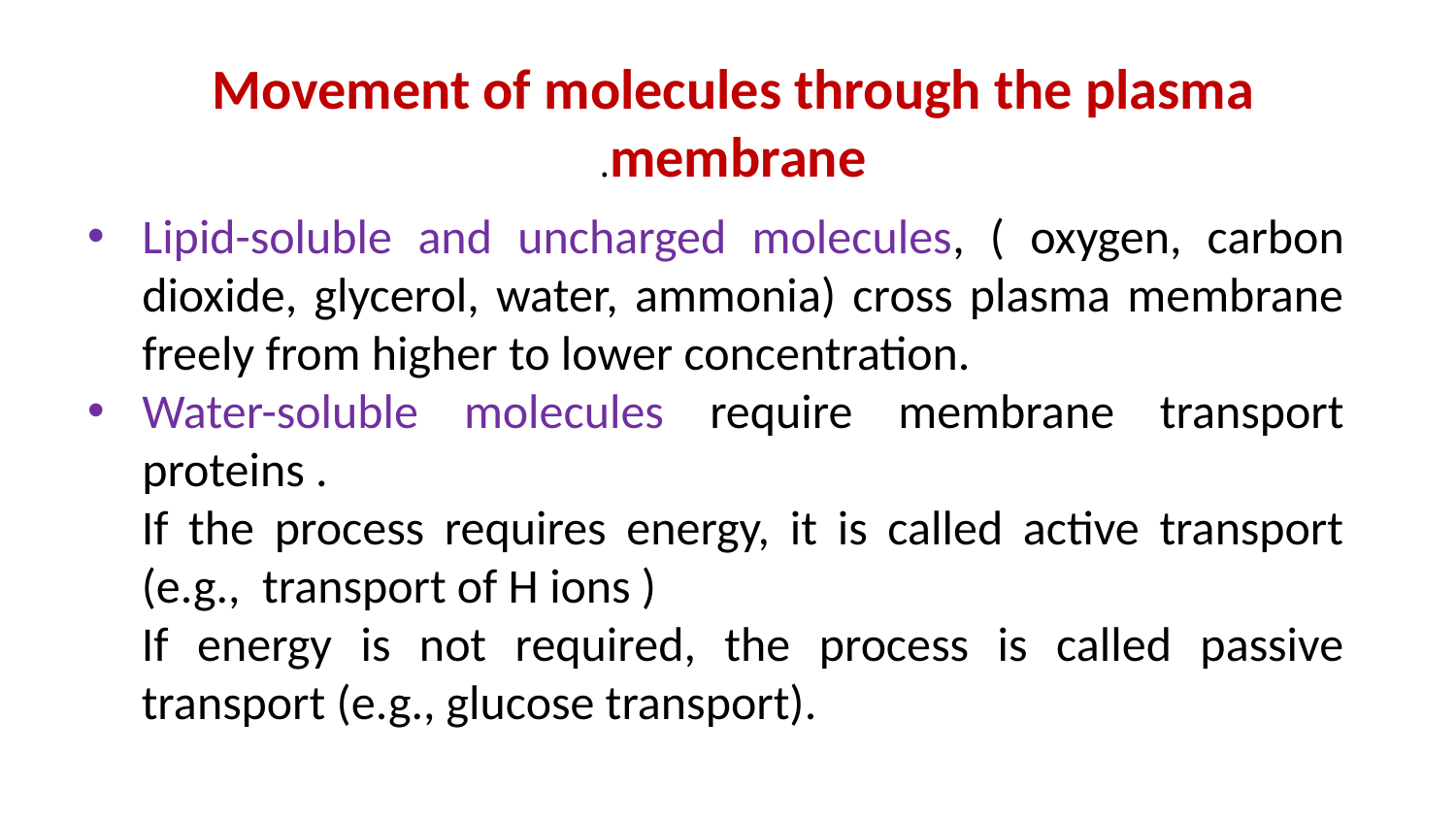

Movement of molecules through the plasma membrane.

Lipid-soluble and uncharged molecules, ( oxygen, carbon dioxide, glycerol, water, ammonia) cross plasma membrane freely from higher to lower concentration.
Water-soluble molecules require membrane transport proteins .
If the process requires energy, it is called active transport (e.g.,  transport of H ions )
If energy is not required, the process is called passive transport (e.g., glucose transport).